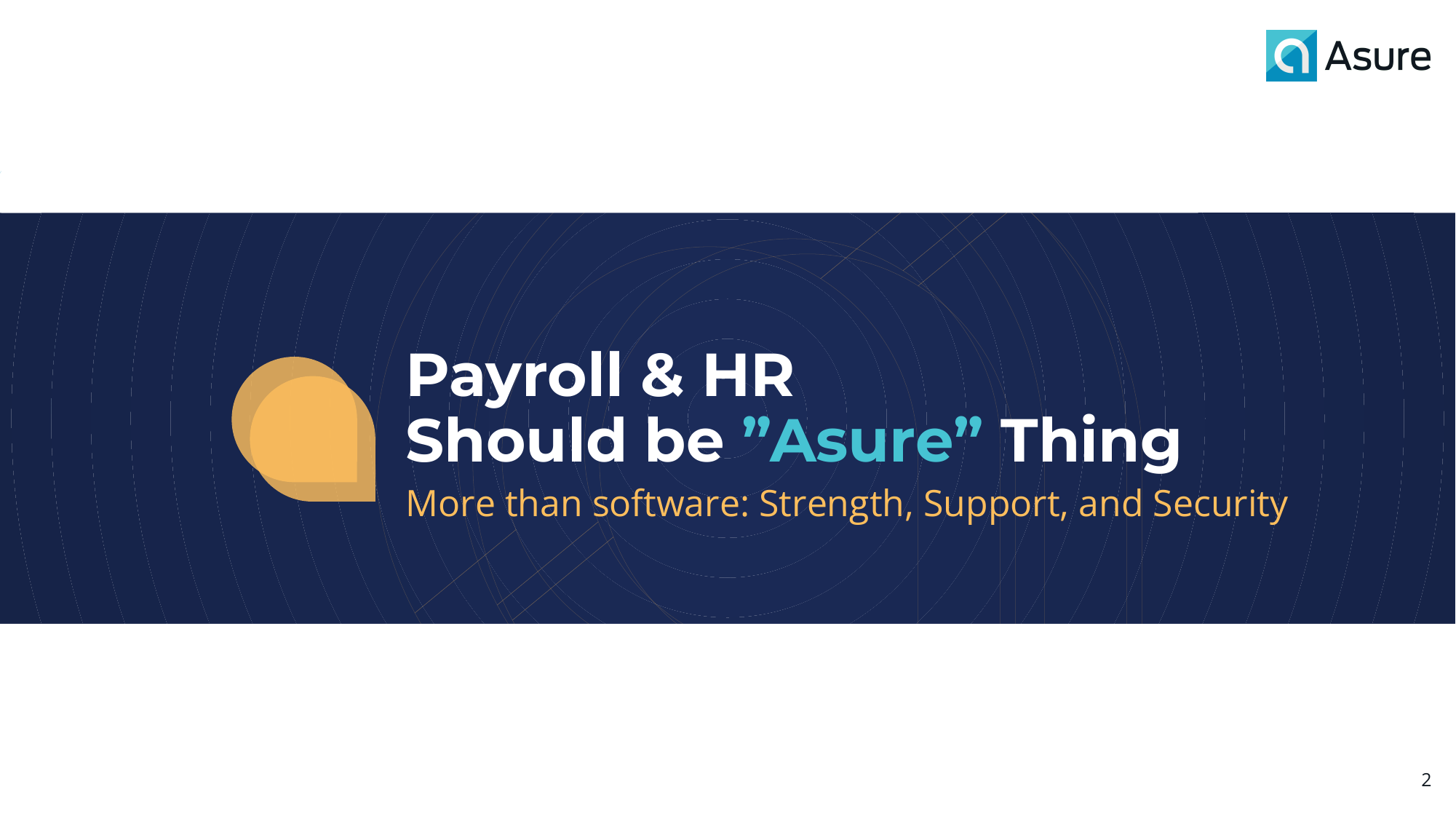

# Payroll & HR Should be ”Asure” Thing
More than software: Strength, Support, and Security
2